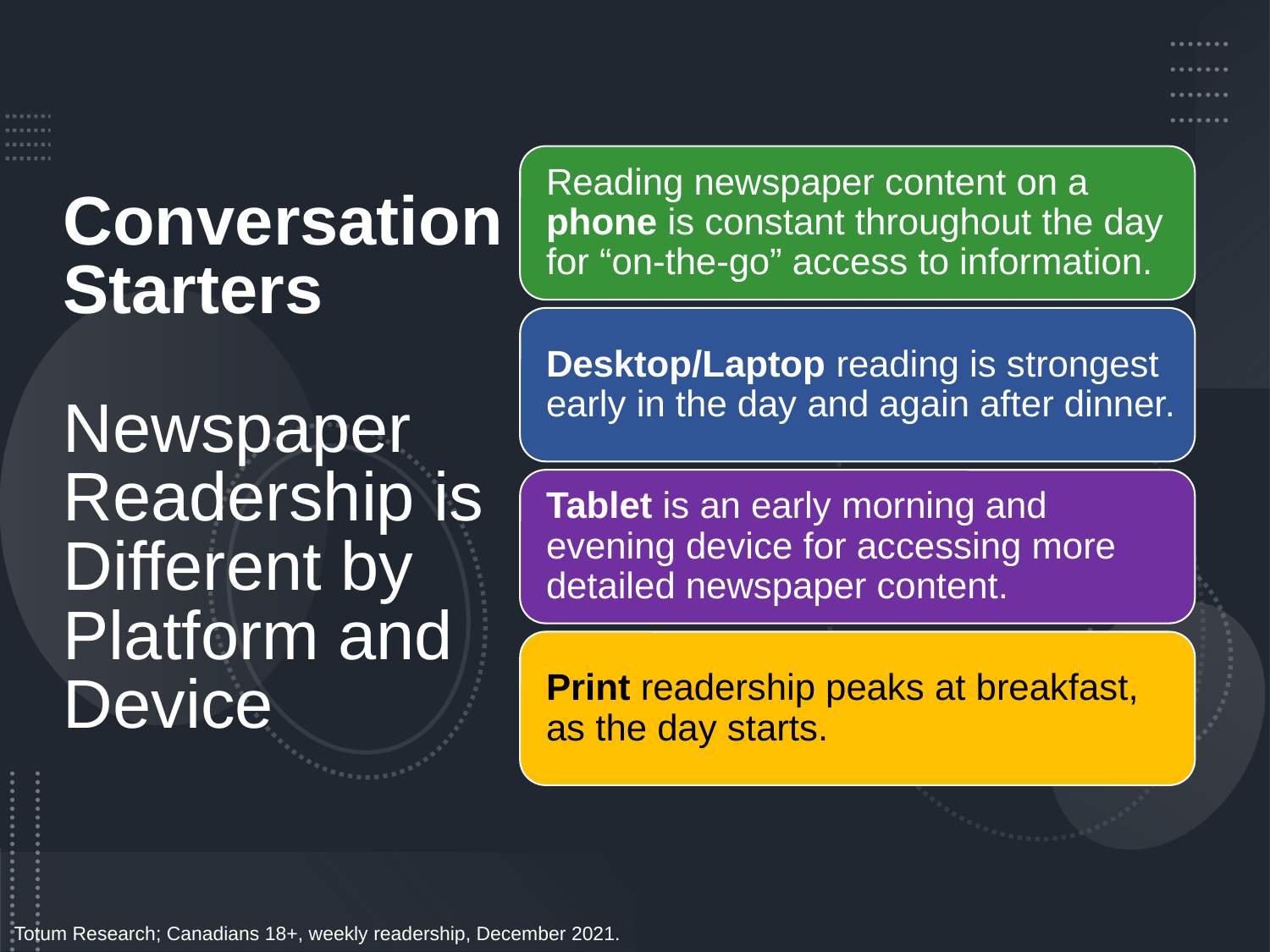

Reading newspaper content on a phone is constant throughout the day for “on-the-go” access to information.
Desktop/Laptop reading is strongest early in the day and again after dinner.
Tablet is an early morning and evening device for accessing more detailed newspaper content.
Print readership peaks at breakfast, as the day starts.
# Conversation Starters Newspaper Readership is Different by Platform and Device

Totum Research; Canadians 18+, weekly readership, December 2021.